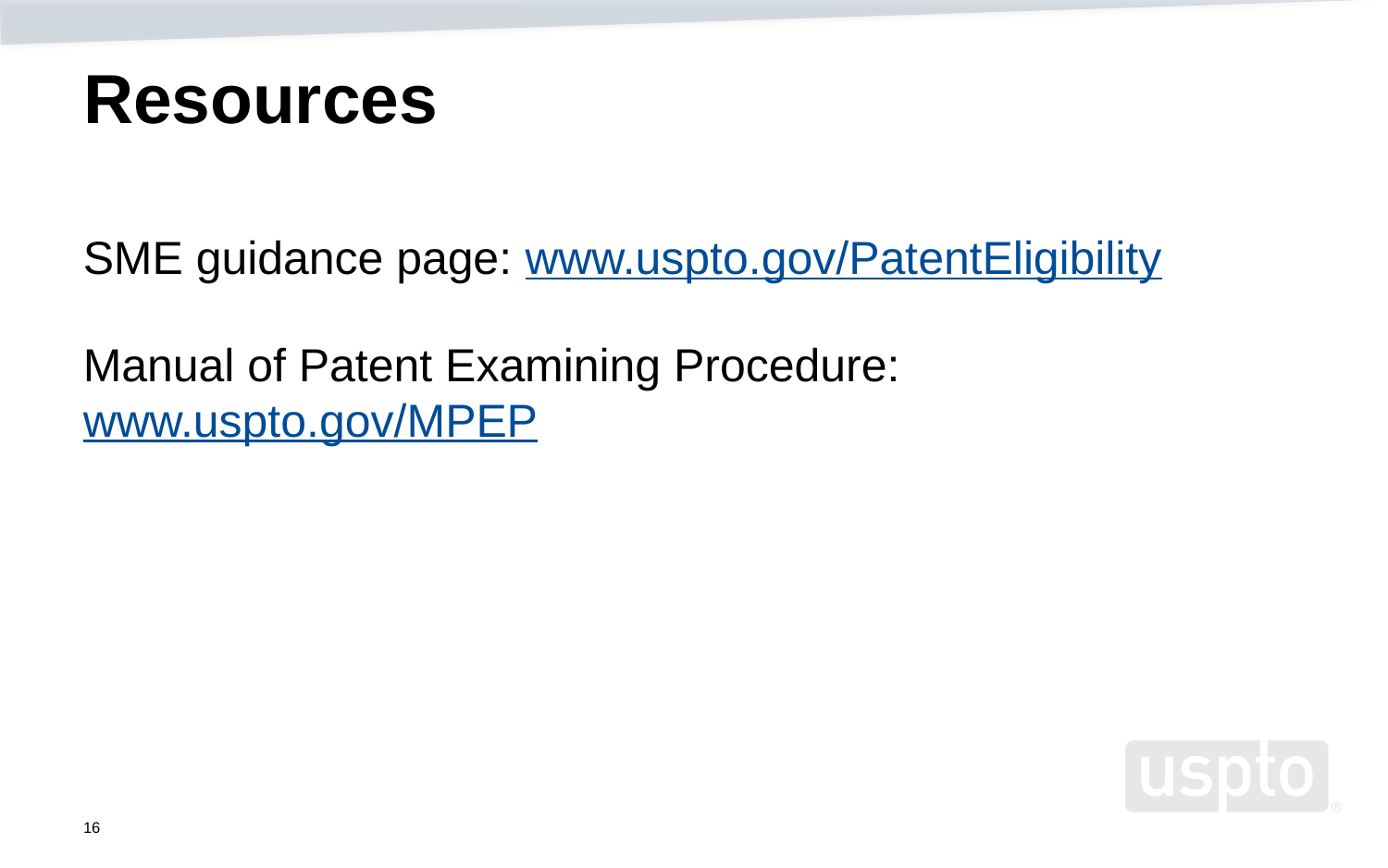

# Resources
SME guidance page: www.uspto.gov/PatentEligibility
Manual of Patent Examining Procedure: www.uspto.gov/MPEP
16